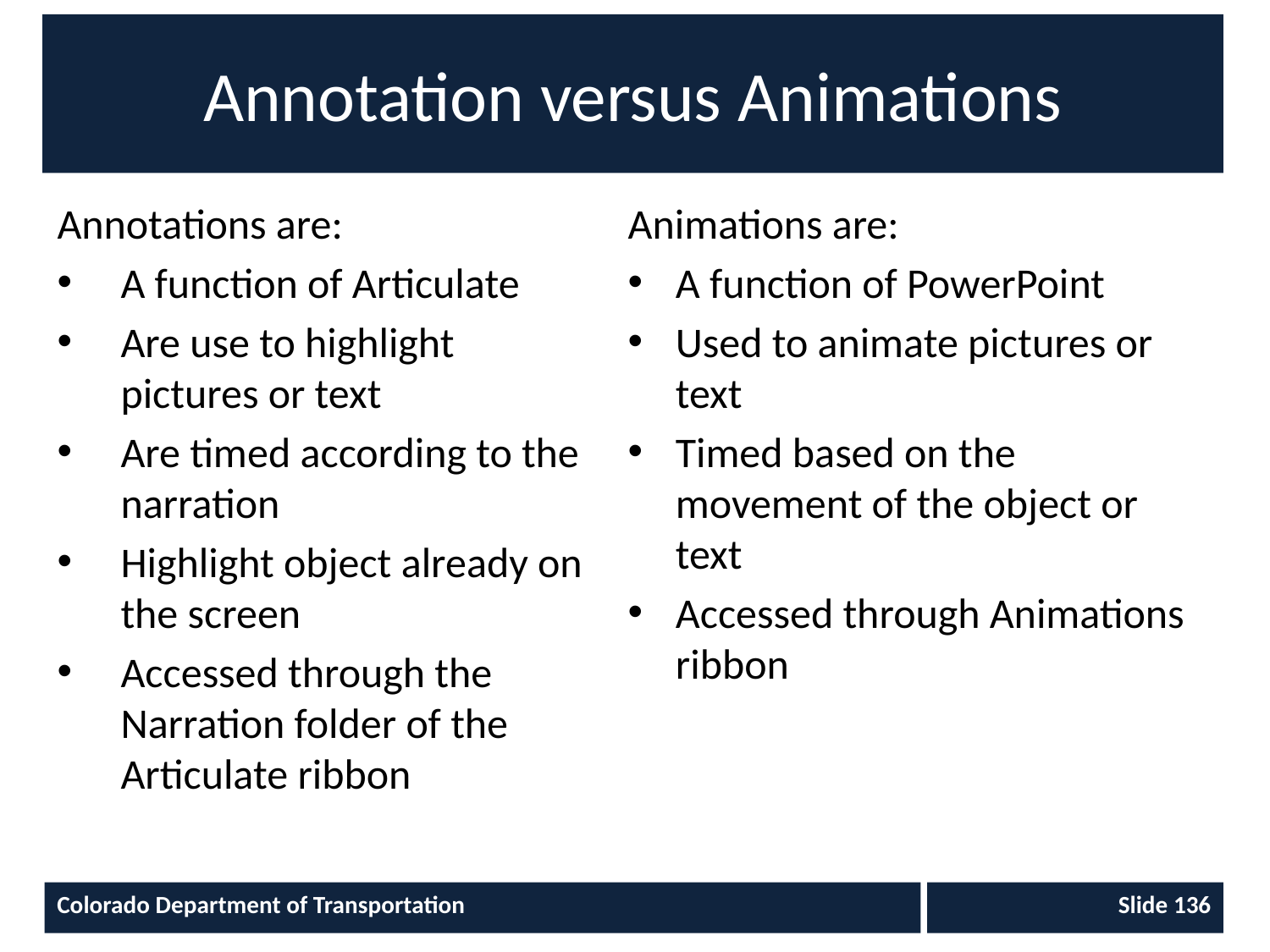

# Annotation versus Animations
Annotations are:
A function of Articulate
Are use to highlight pictures or text
Are timed according to the narration
Highlight object already on the screen
Accessed through the Narration folder of the Articulate ribbon

Animations are:
A function of PowerPoint
Used to animate pictures or text
Timed based on the movement of the object or text
Accessed through Animations ribbon
Colorado Department of Transportation
Slide 136